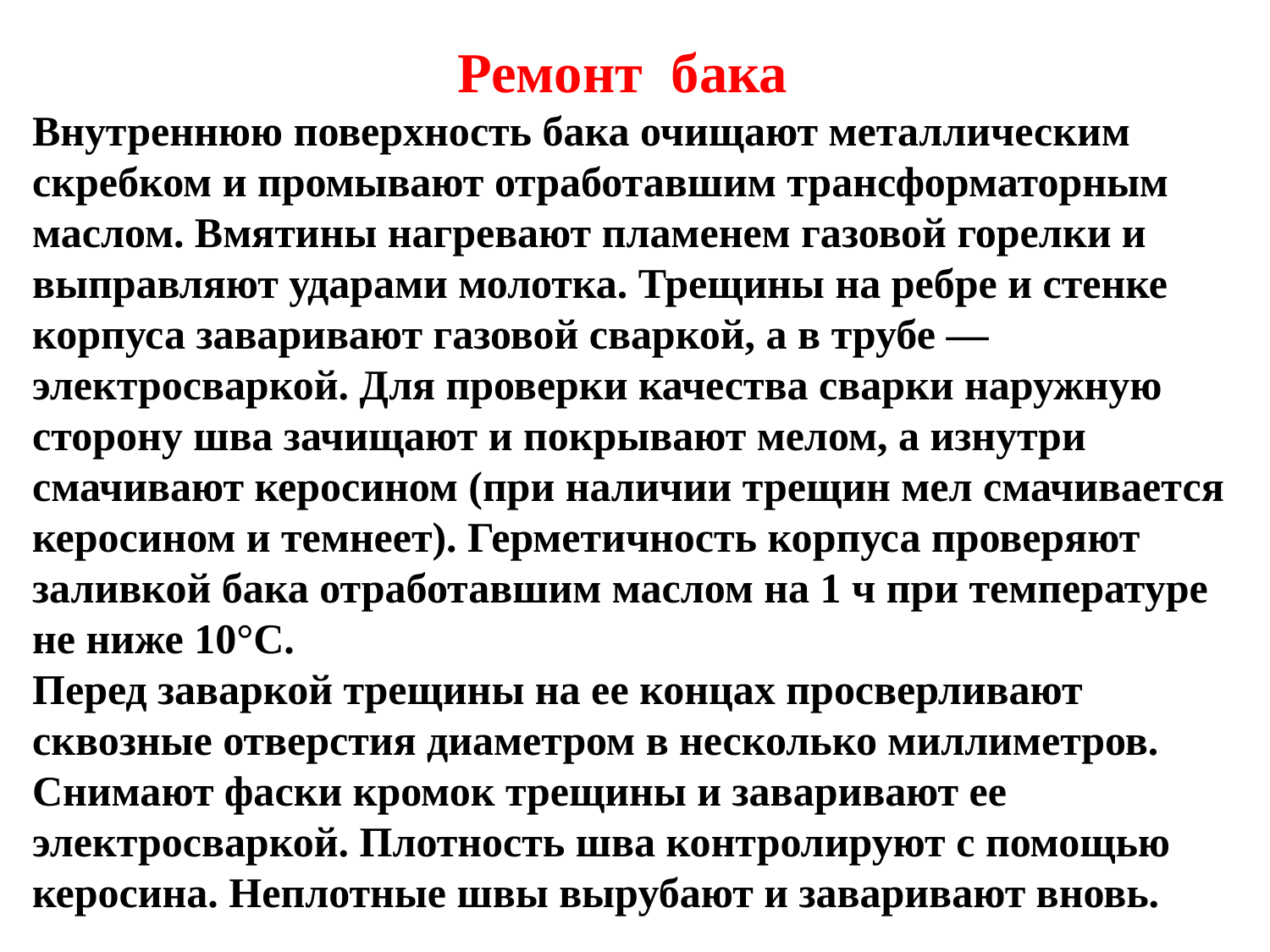

Ремонт  бака
Внутреннюю поверхность бака очищают металлическим скребком и промывают отработавшим трансформаторным маслом. Вмятины нагревают пламенем газовой горелки и выправляют ударами молотка. Трещины на ребре и стенке корпуса заваривают газовой сваркой, а в трубе — электросваркой. Для проверки качества сварки наружную сторону шва зачищают и покрывают мелом, а изнутри смачивают керосином (при наличии трещин мел смачивается керосином и темнеет). Герметичность корпуса проверяют заливкой бака отработавшим маслом на 1 ч при температуре не ниже 10°С.
Перед заваркой трещины на ее концах просверливают сквозные отверстия диаметром в несколько миллиметров. Снимают фаски кромок трещины и заваривают ее электросваркой. Плотность шва контролируют с помощью керосина. Неплотные швы вырубают и заваривают вновь.